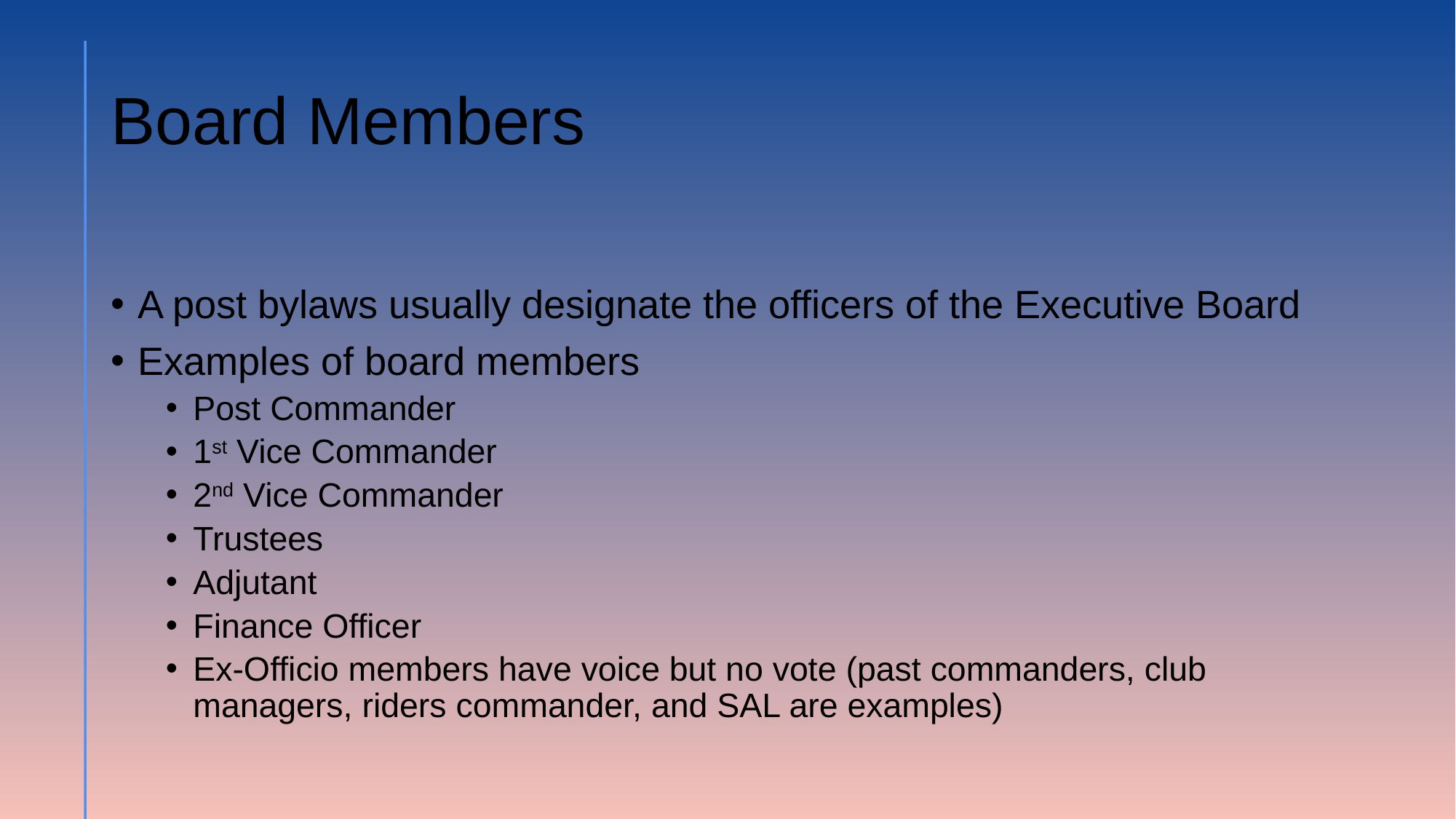

# Board Members

A post bylaws usually designate the officers of the Executive Board
Examples of board members
Post Commander
1st Vice Commander
2nd Vice Commander
Trustees
Adjutant
Finance Officer
Ex-Officio members have voice but no vote (past commanders, club managers, riders commander, and SAL are examples)